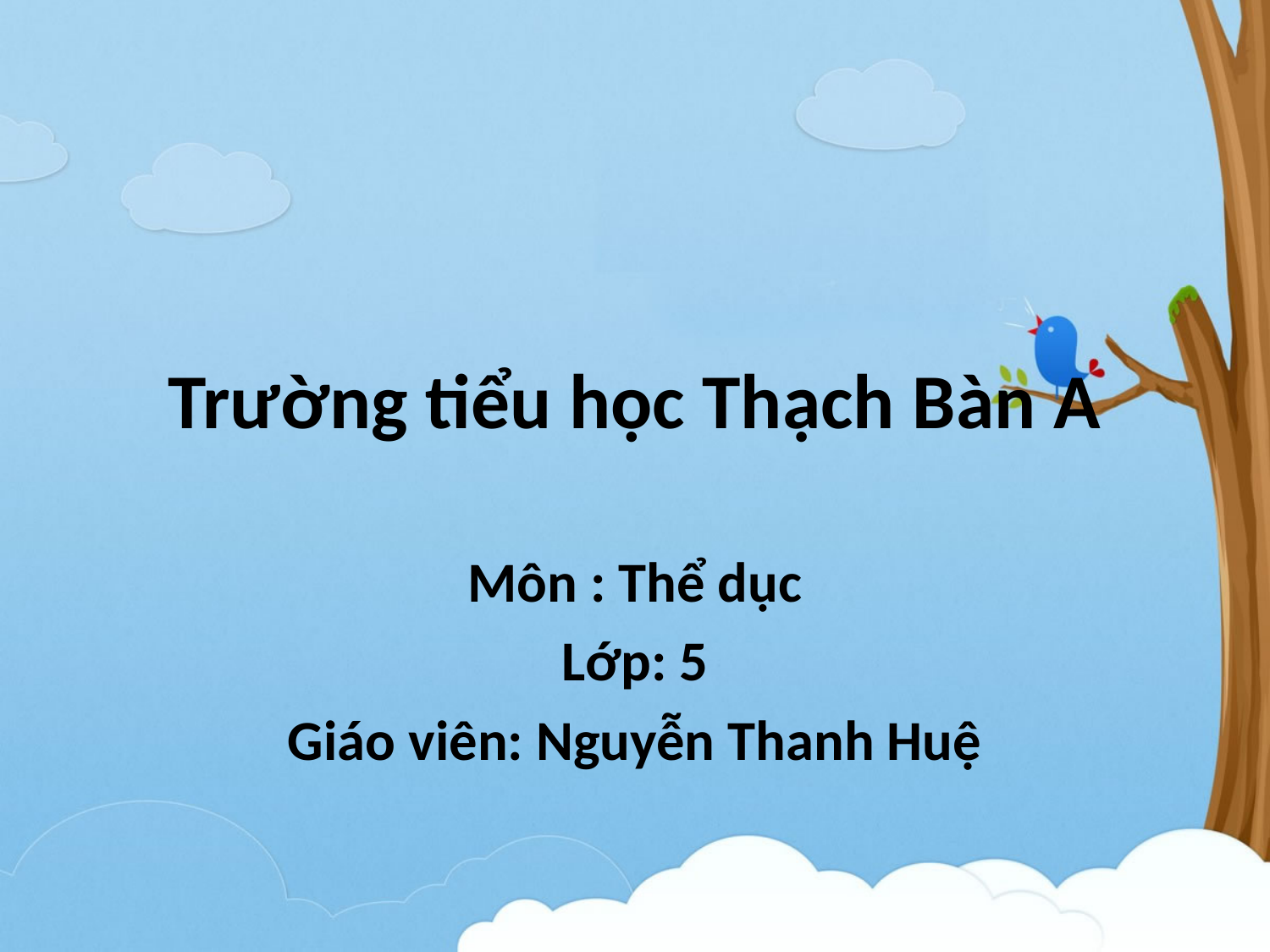

# Trường tiểu học Thạch Bàn A
Môn : Thể dục
Lớp: 5
Giáo viên: Nguyễn Thanh Huệ